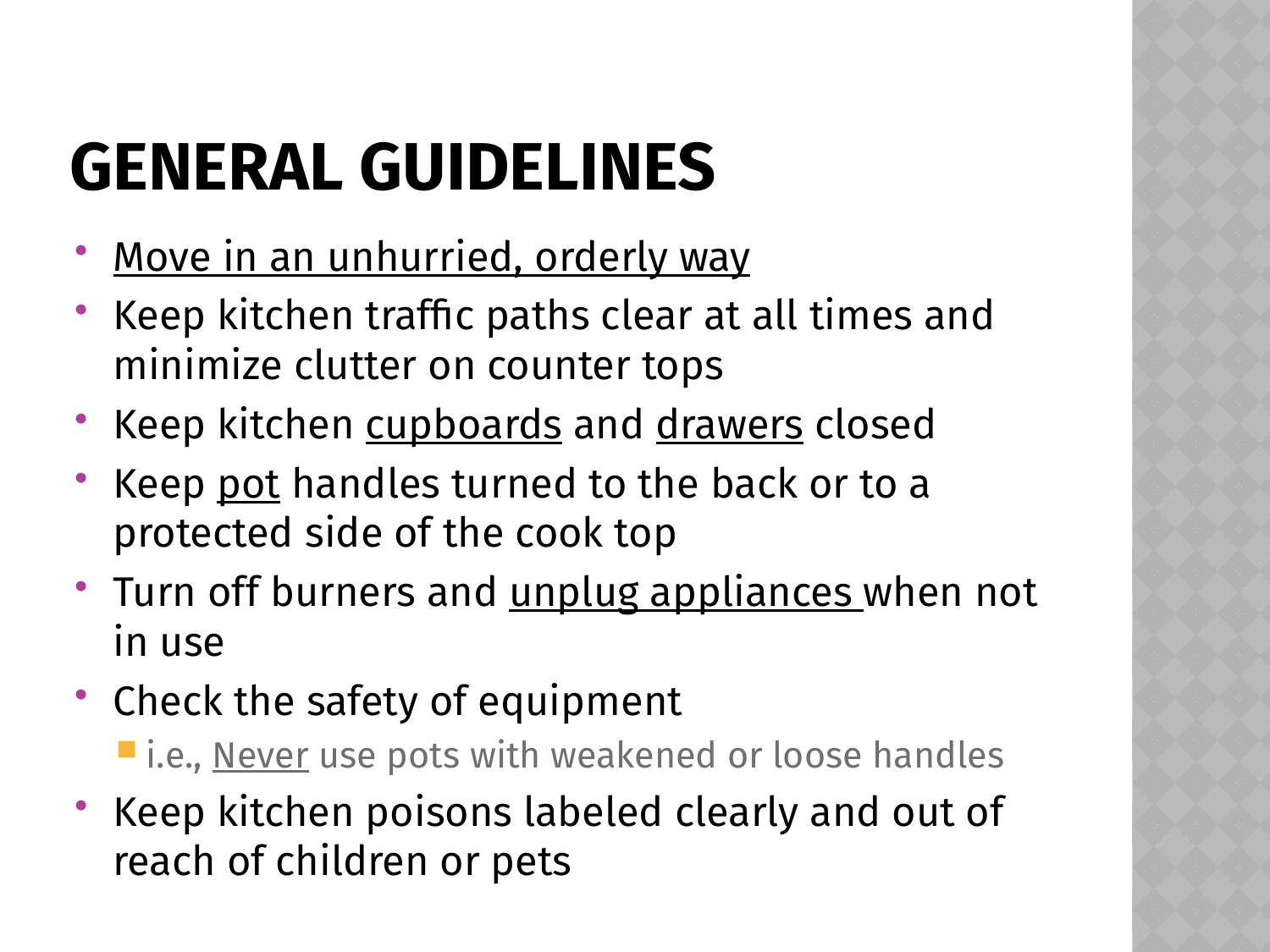

# General Guidelines
Move in an unhurried, orderly way
Keep kitchen traffic paths clear at all times and minimize clutter on counter tops
Keep kitchen cupboards and drawers closed
Keep pot handles turned to the back or to a protected side of the cook top
Turn off burners and unplug appliances when not in use
Check the safety of equipment
i.e., Never use pots with weakened or loose handles
Keep kitchen poisons labeled clearly and out of reach of children or pets